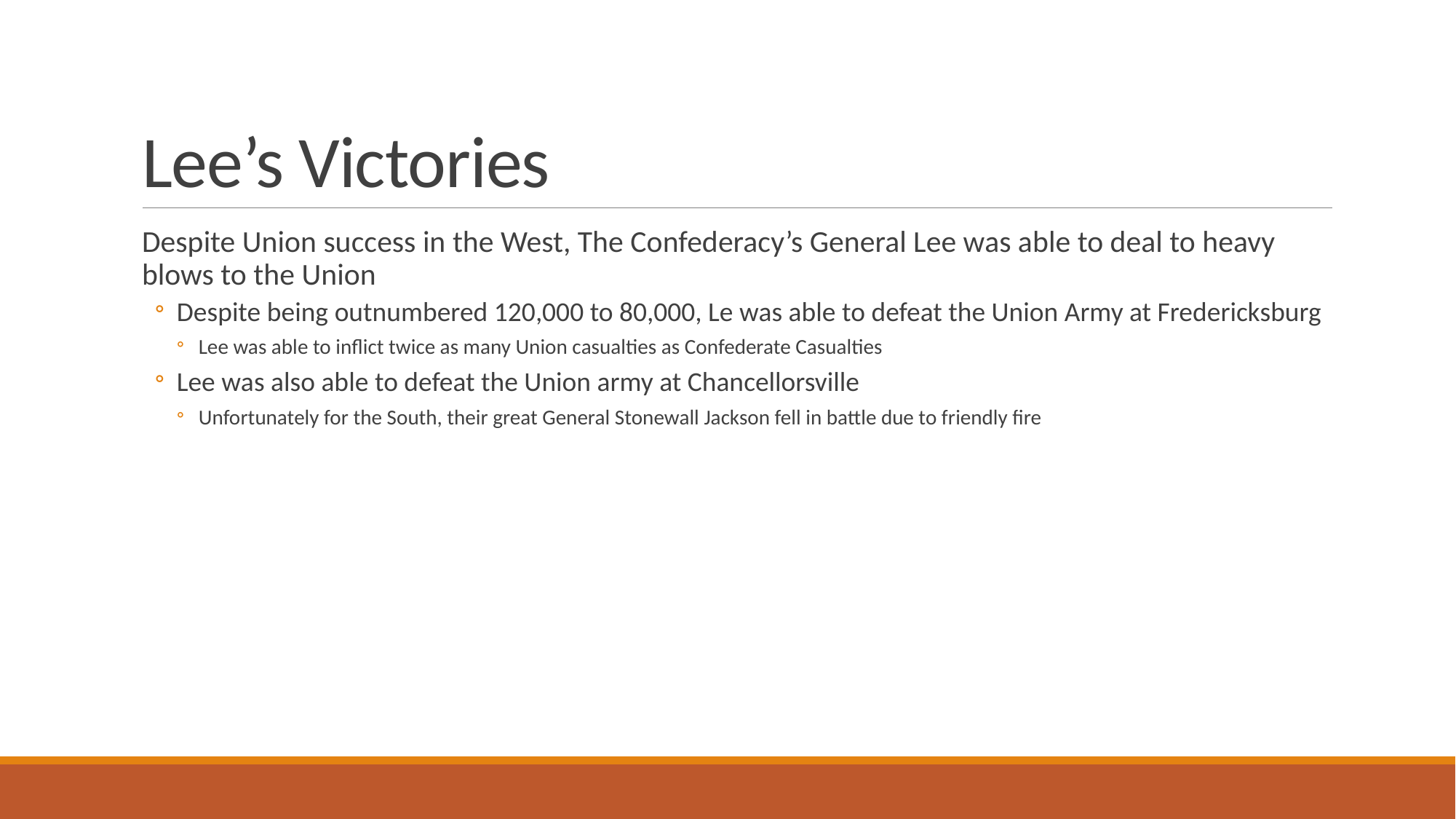

# Lee’s Victories
Despite Union success in the West, The Confederacy’s General Lee was able to deal to heavy blows to the Union
Despite being outnumbered 120,000 to 80,000, Le was able to defeat the Union Army at Fredericksburg
Lee was able to inflict twice as many Union casualties as Confederate Casualties
Lee was also able to defeat the Union army at Chancellorsville
Unfortunately for the South, their great General Stonewall Jackson fell in battle due to friendly fire